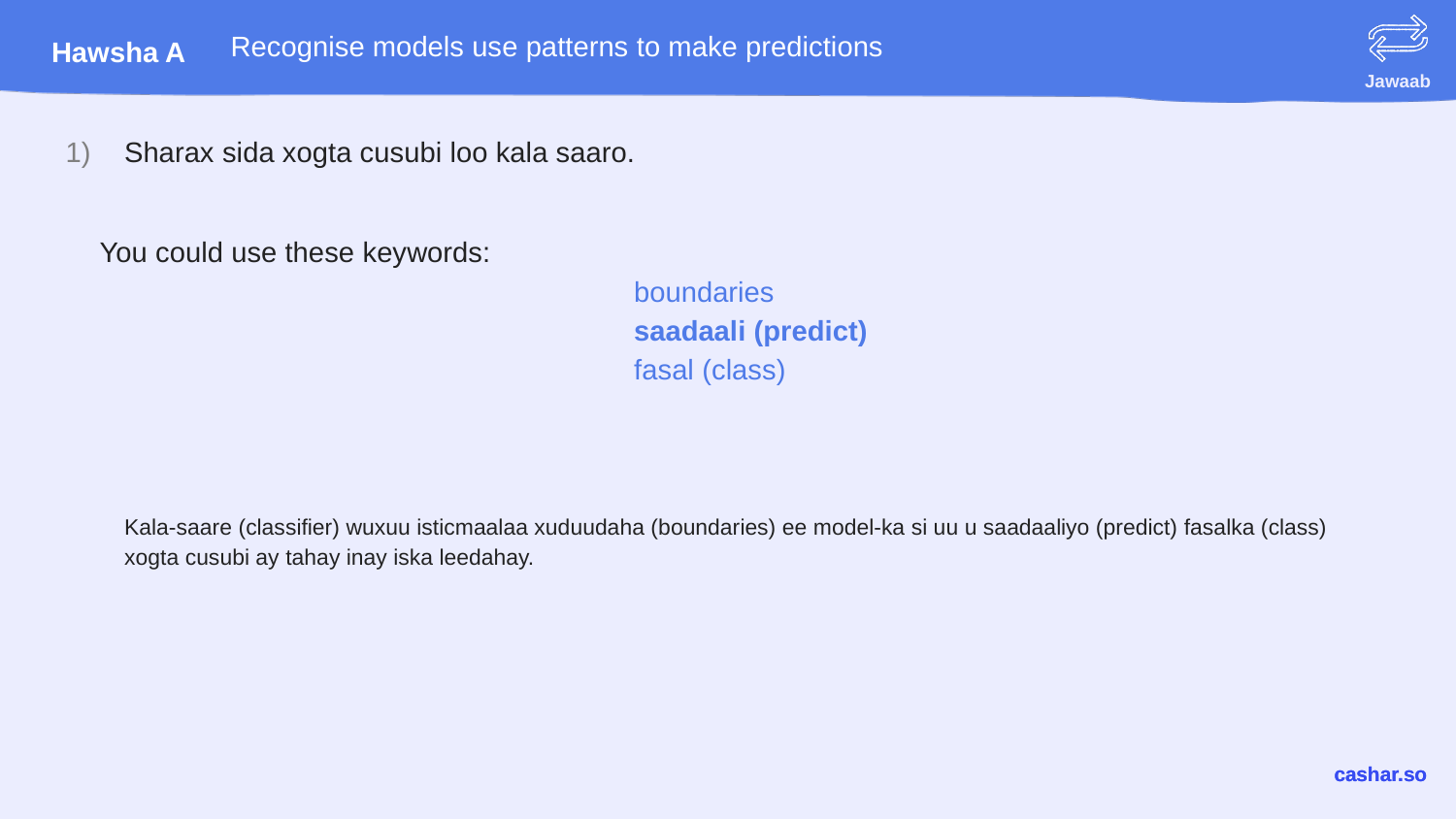

# Recognise models use patterns to make predictions
Sharax sida xogta cusubi loo kala saaro.

      You could use these keywords:
boundaries
saadaali (predict)
fasal (class)

Kala-saare (classifier) wuxuu isticmaalaa xuduudaha (boundaries) ee model-ka si uu u saadaaliyo (predict) fasalka (class) xogta cusubi ay tahay inay iska leedahay.